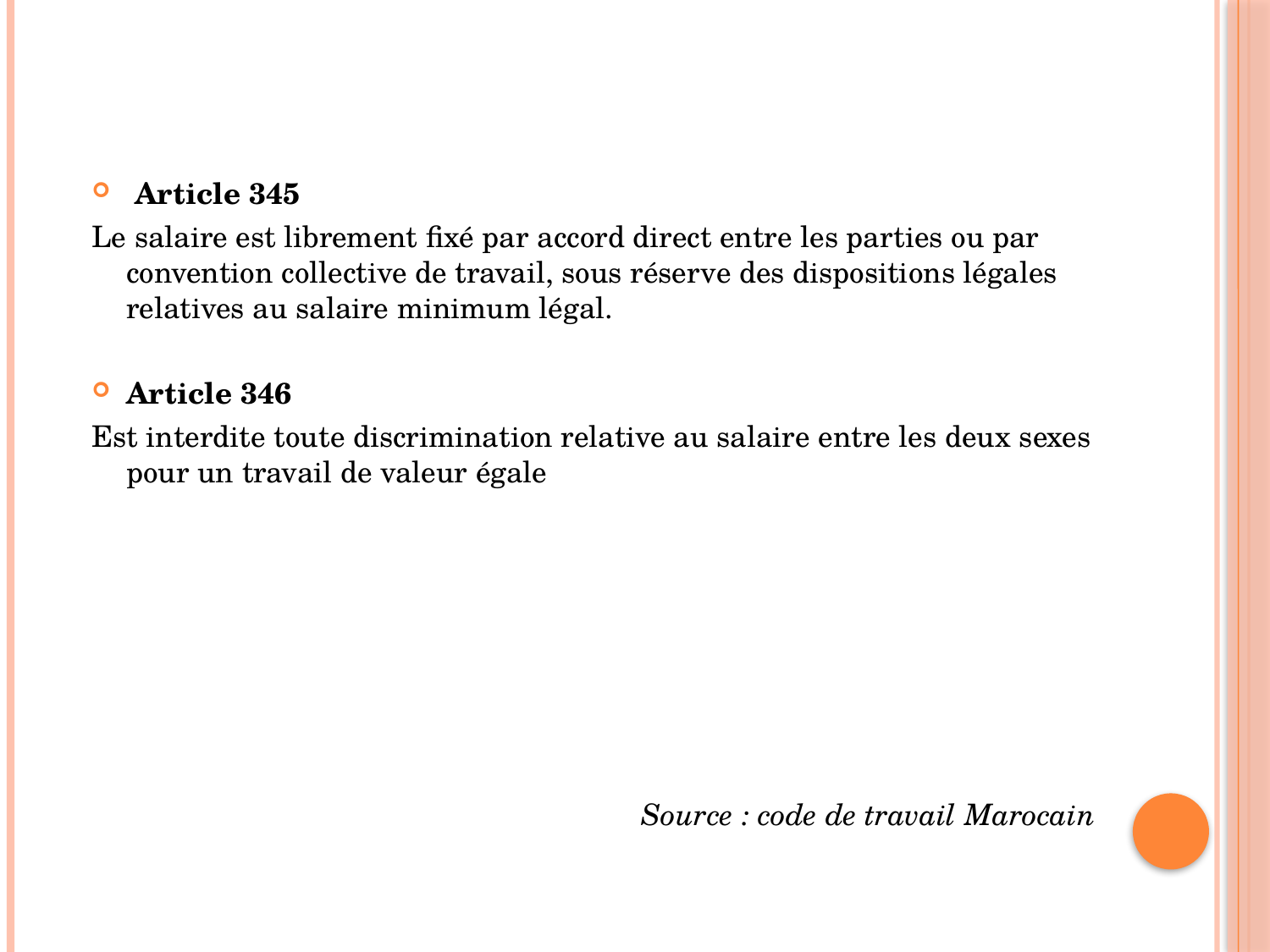

Article 345
Le salaire est librement fixé par accord direct entre les parties ou par convention collective de travail, sous réserve des dispositions légales relatives au salaire minimum légal.

Article 346
Est interdite toute discrimination relative au salaire entre les deux sexes pour un travail de valeur égale

Source : code de travail Marocain